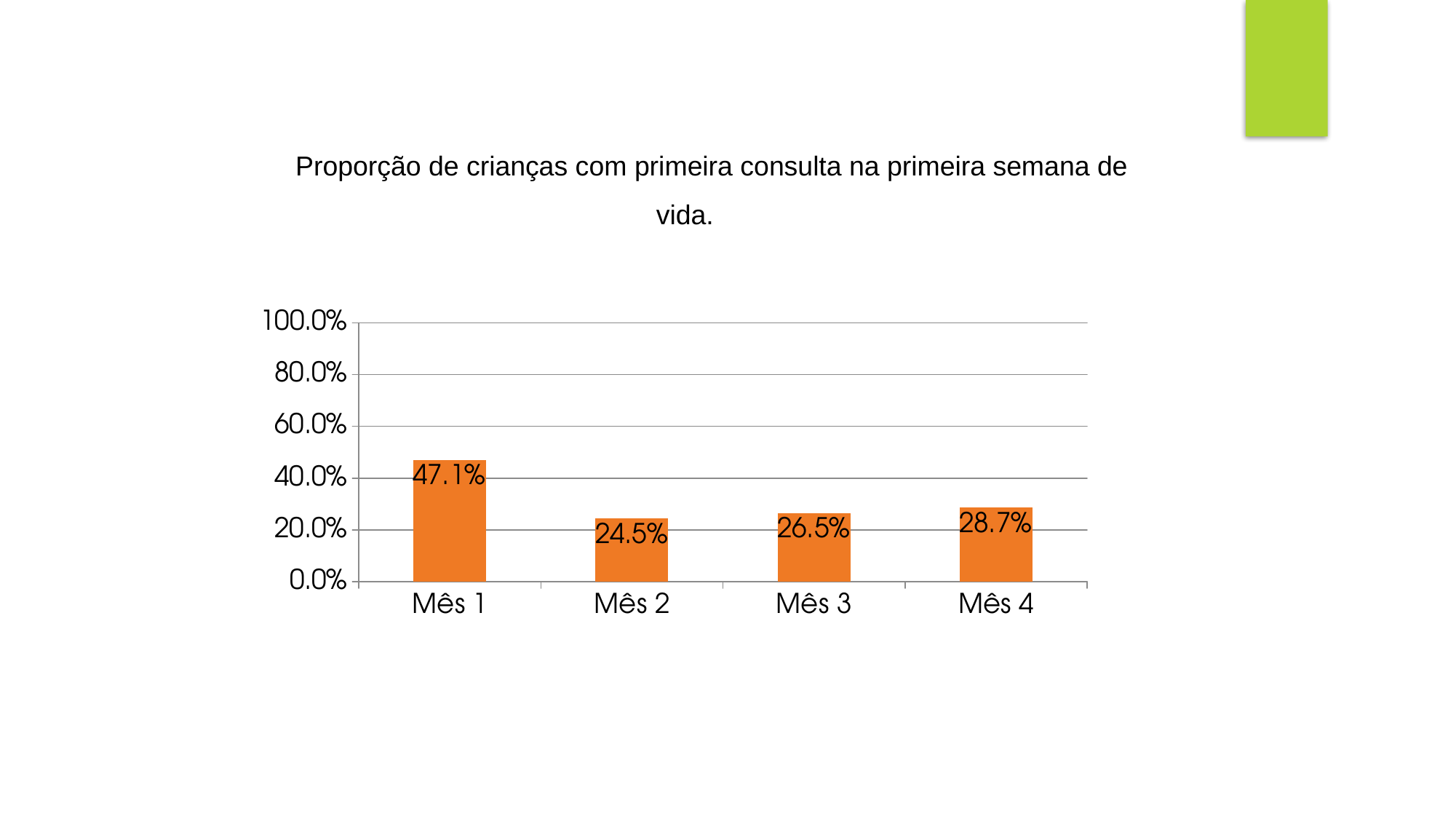

Proporção de crianças com primeira consulta na primeira semana de vida.

### Chart

| Category | Proporção de crianças com primeira consulta na primeira semana de vida |
|---|---|
| Mês 1 | 0.47058823529411764 |
| Mês 2 | 0.24489795918367346 |
| Mês 3 | 0.2647058823529412 |
| Mês 4 | 0.2869198312236287 |